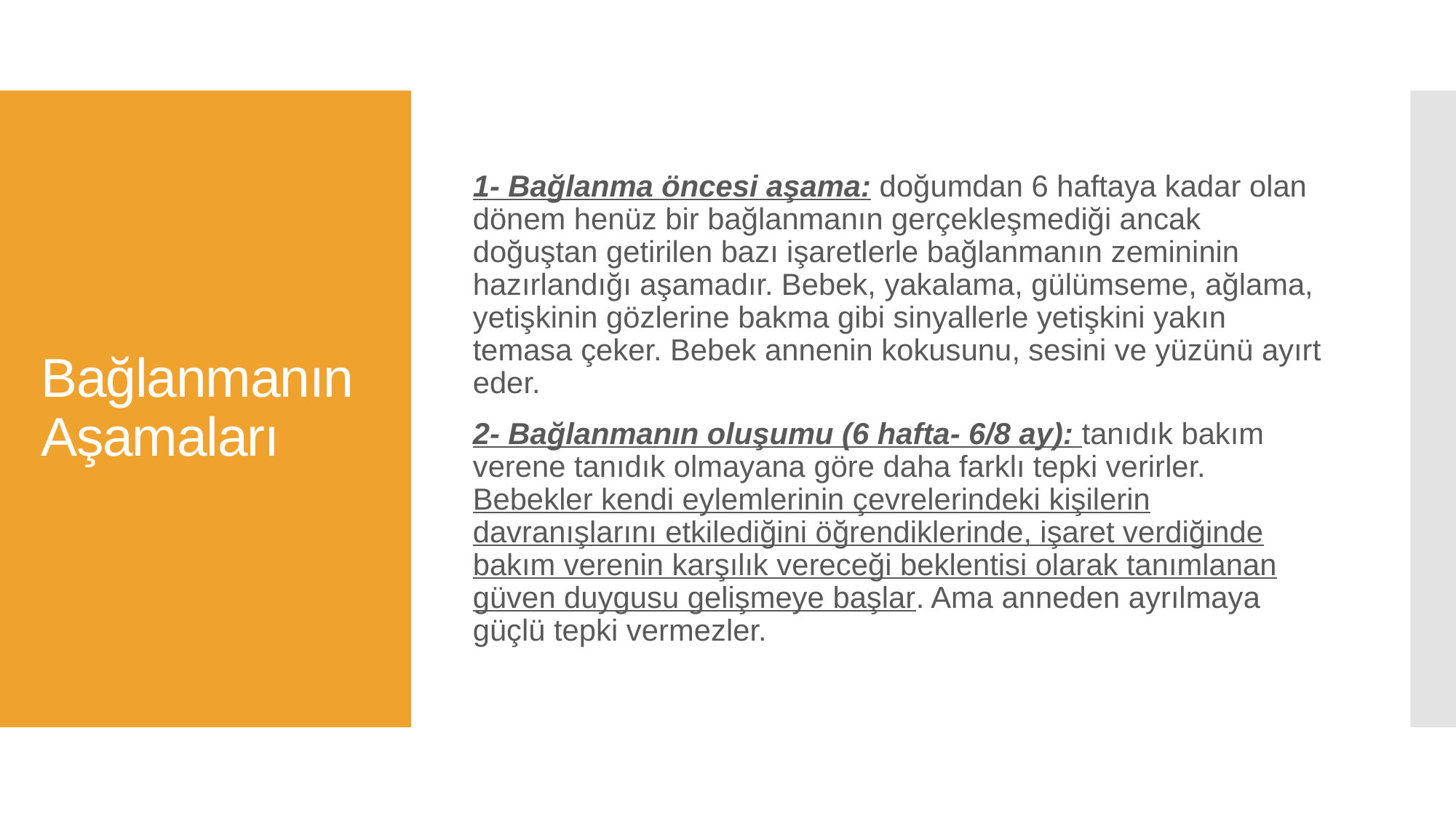

1- Bağlanma öncesi aşama: doğumdan 6 haftaya kadar olan dönem henüz bir bağlanmanın gerçekleşmediği ancak doğuştan getirilen bazı işaretlerle bağlanmanın zemininin hazırlandığı aşamadır. Bebek, yakalama, gülümseme, ağlama, yetişkinin gözlerine bakma gibi sinyallerle yetişkini yakın temasa çeker. Bebek annenin kokusunu, sesini ve yüzünü ayırt eder.
2- Bağlanmanın oluşumu (6 hafta- 6/8 ay): tanıdık bakım verene tanıdık olmayana göre daha farklı tepki verirler. Bebekler kendi eylemlerinin çevrelerindeki kişilerin davranışlarını etkilediğini öğrendiklerinde, işaret verdiğinde bakım verenin karşılık vereceği beklentisi olarak tanımlanan güven duygusu gelişmeye başlar. Ama anneden ayrılmaya güçlü tepki vermezler.
# Bağlanmanın Aşamaları